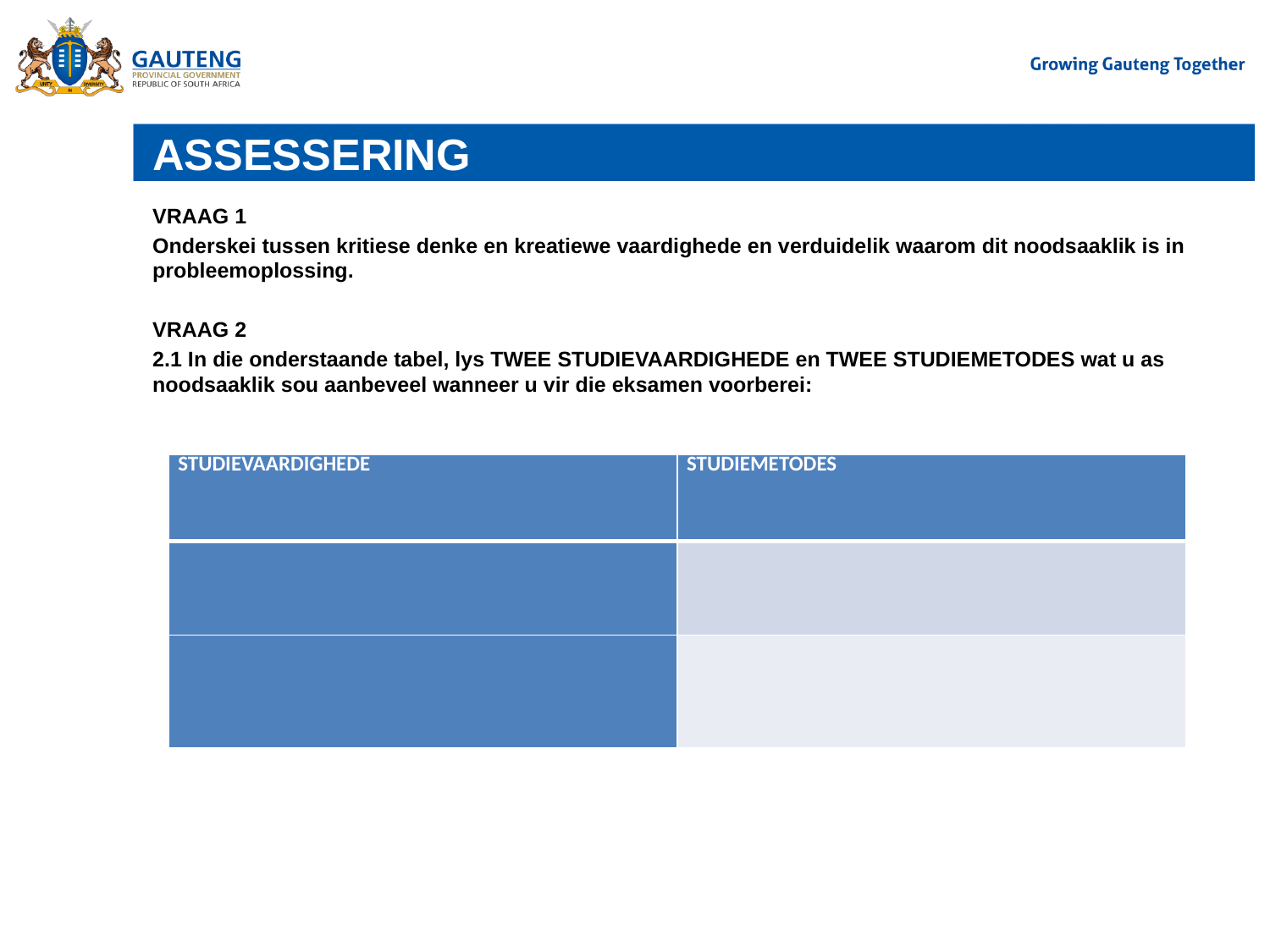

# ASSESSERING
VRAAG 1
Onderskei tussen kritiese denke en kreatiewe vaardighede en verduidelik waarom dit noodsaaklik is in probleemoplossing.

VRAAG 2
2.1 In die onderstaande tabel, lys TWEE STUDIEVAARDIGHEDE en TWEE STUDIEMETODES wat u as noodsaaklik sou aanbeveel wanneer u vir die eksamen voorberei:

| STUDIEVAARDIGHEDE | STUDIEMETODES |
| --- | --- |
|  |  |
|  |  |